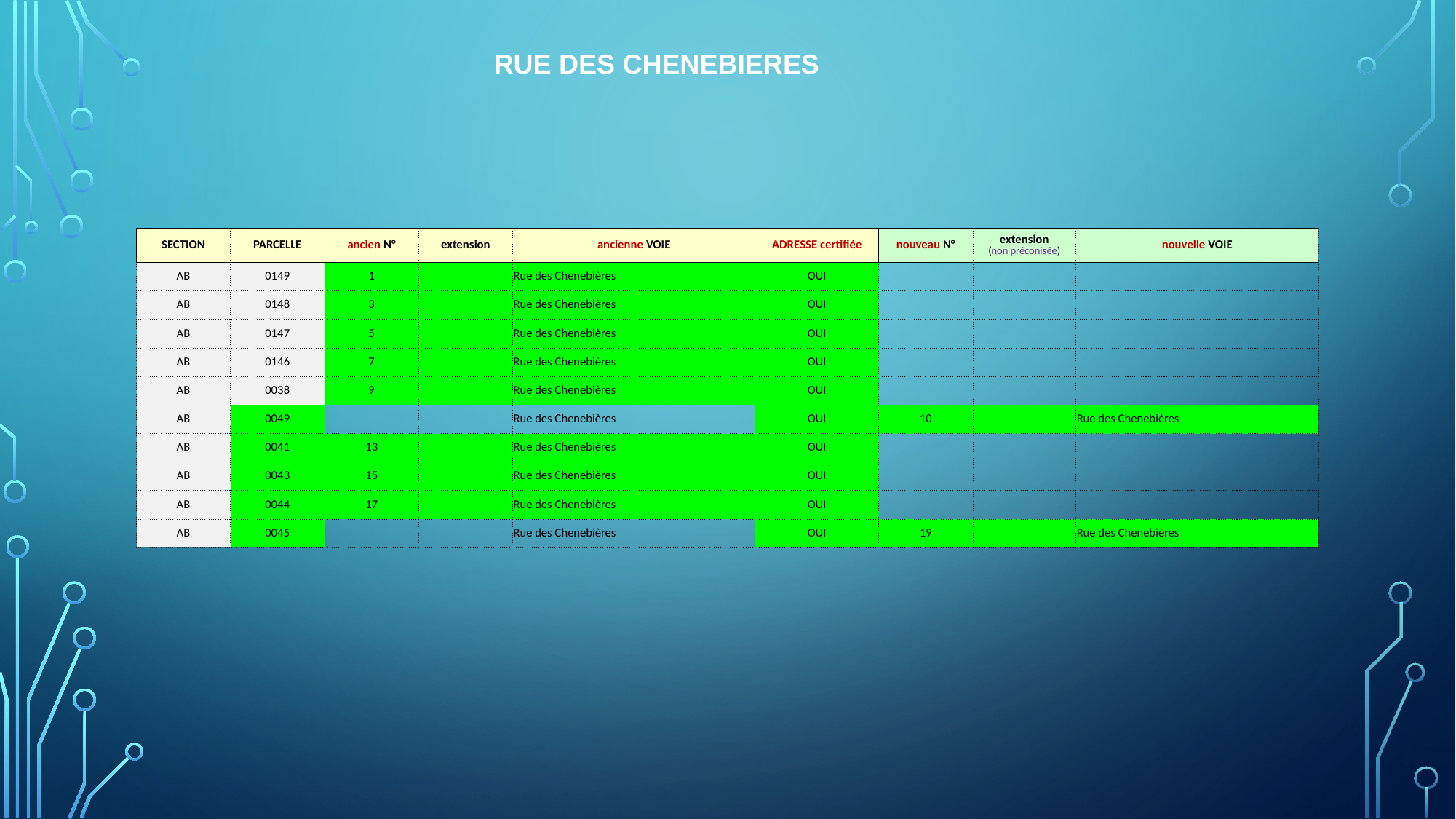

RUE DES CHENEBIERES
| SECTION | PARCELLE | ancien N° | extension | ancienne VOIE | ADRESSE certifiée | nouveau N° | extension (non préconisée) | nouvelle VOIE |
| --- | --- | --- | --- | --- | --- | --- | --- | --- |
| AB | 0149 | 1 |  | Rue des Chenebières | OUI |  |  |  |
| AB | 0148 | 3 |  | Rue des Chenebières | OUI |  |  |  |
| AB | 0147 | 5 |  | Rue des Chenebières | OUI |  |  |  |
| AB | 0146 | 7 |  | Rue des Chenebières | OUI |  |  |  |
| AB | 0038 | 9 |  | Rue des Chenebières | OUI |  |  |  |
| AB | 0049 |  |  | Rue des Chenebières | OUI | 10 |  | Rue des Chenebières |
| AB | 0041 | 13 |  | Rue des Chenebières | OUI |  |  |  |
| AB | 0043 | 15 |  | Rue des Chenebières | OUI |  |  |  |
| AB | 0044 | 17 |  | Rue des Chenebières | OUI |  |  |  |
| AB | 0045 |  |  | Rue des Chenebières | OUI | 19 |  | Rue des Chenebières |